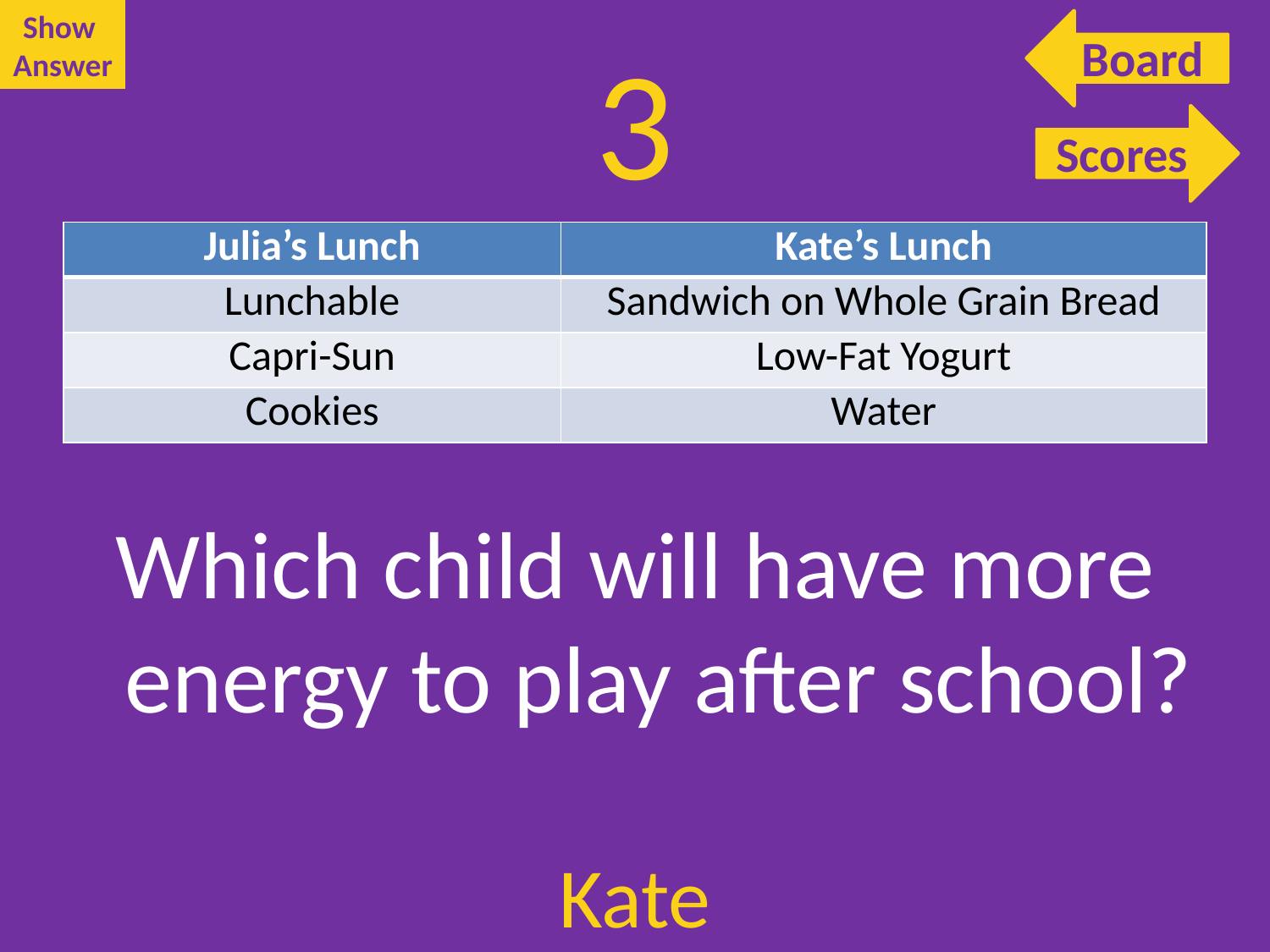

Show
Answer

Board
# 3

Scores

Scores
| Julia’s Lunch | Kate’s Lunch |
| --- | --- |
| Lunchable | Sandwich on Whole Grain Bread |
| Capri-Sun | Low-Fat Yogurt |
| Cookies | Water |
Which child will have more energy to play after school?
Kate